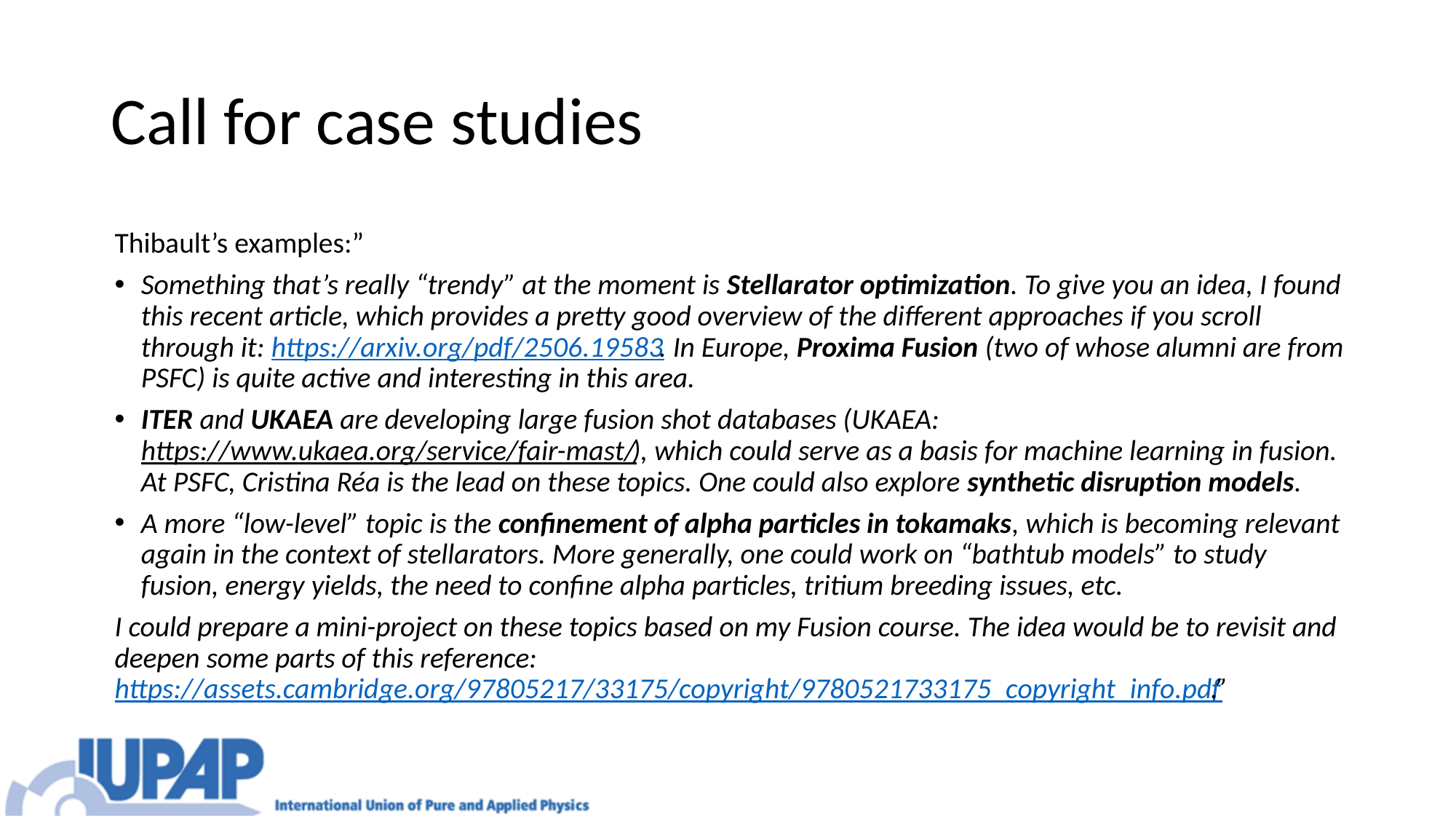

# Call for case studies
Thibault’s examples:”
Something that’s really “trendy” at the moment is Stellarator optimization. To give you an idea, I found this recent article, which provides a pretty good overview of the different approaches if you scroll through it: https://arxiv.org/pdf/2506.19583. In Europe, Proxima Fusion (two of whose alumni are from PSFC) is quite active and interesting in this area.
ITER and UKAEA are developing large fusion shot databases (UKAEA: https://www.ukaea.org/service/fair-mast/), which could serve as a basis for machine learning in fusion. At PSFC, Cristina Réa is the lead on these topics. One could also explore synthetic disruption models.
A more “low-level” topic is the confinement of alpha particles in tokamaks, which is becoming relevant again in the context of stellarators. More generally, one could work on “bathtub models” to study fusion, energy yields, the need to confine alpha particles, tritium breeding issues, etc.
I could prepare a mini-project on these topics based on my Fusion course. The idea would be to revisit and deepen some parts of this reference: https://assets.cambridge.org/97805217/33175/copyright/9780521733175_copyright_info.pdf.”